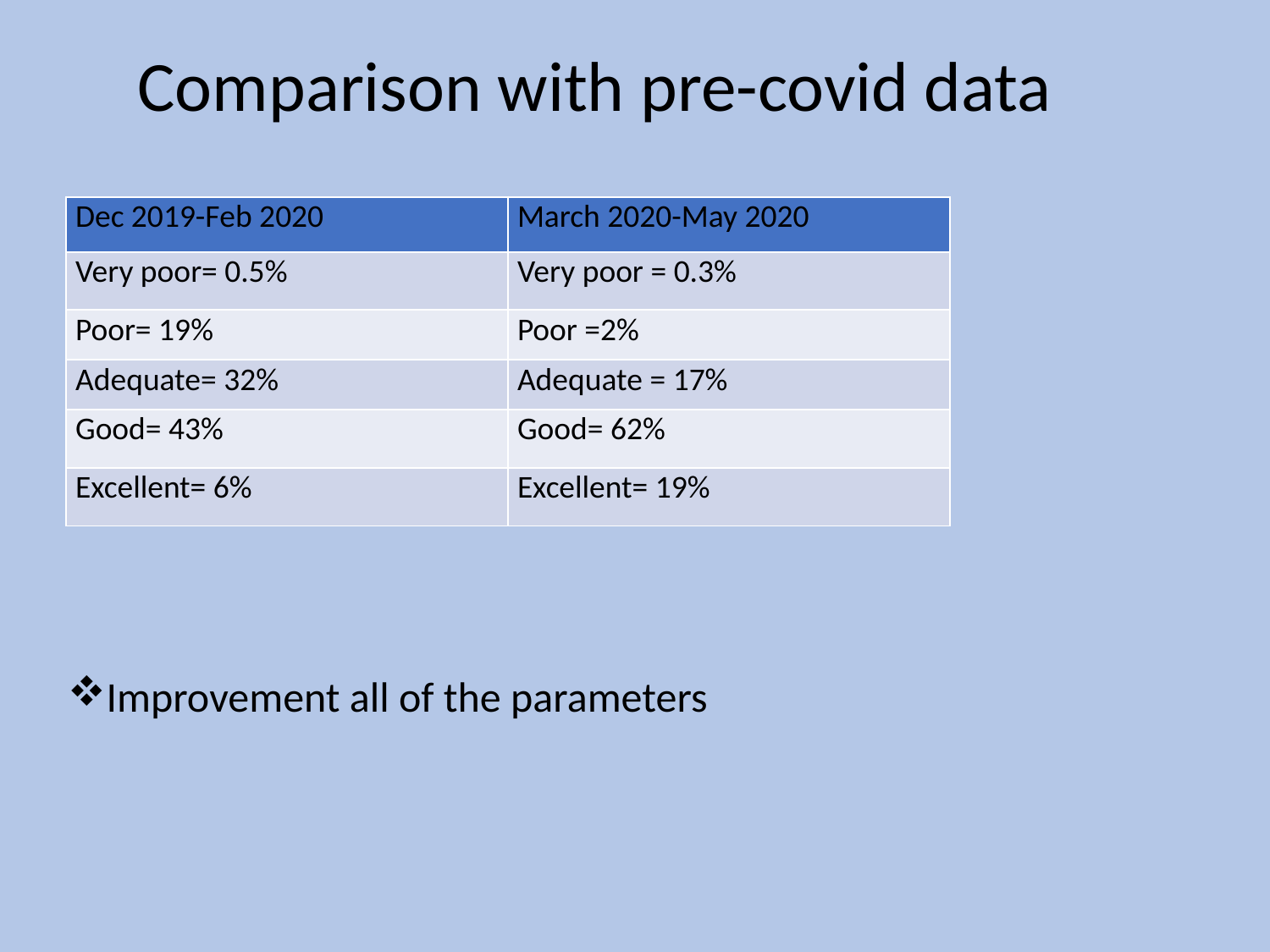

# Comparison with pre-covid data
| Dec 2019-Feb 2020 | March 2020-May 2020 |
| --- | --- |
| Very poor= 0.5% | Very poor = 0.3% |
| Poor= 19% | Poor =2% |
| Adequate= 32% | Adequate = 17% |
| Good= 43% | Good= 62% |
| Excellent= 6% | Excellent= 19% |
Percentage quality of care scores

Improvement all of the parameters